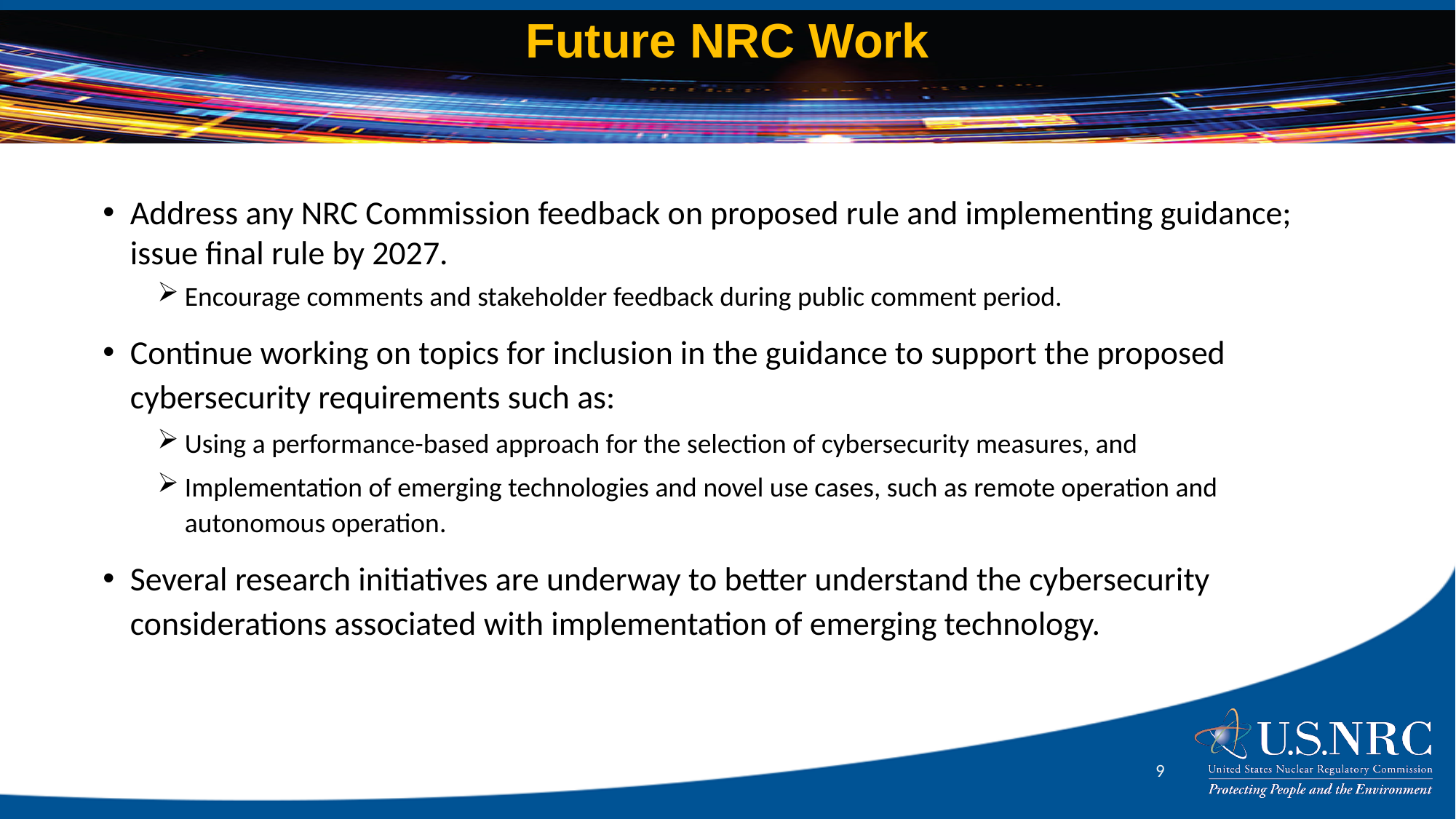

# Future NRC Work
Address any NRC Commission feedback on proposed rule and implementing guidance; issue final rule by 2027.
Encourage comments and stakeholder feedback during public comment period.
Continue working on topics for inclusion in the guidance to support the proposed cybersecurity requirements such as:
Using a performance-based approach for the selection of cybersecurity measures, and
Implementation of emerging technologies and novel use cases, such as remote operation and autonomous operation.
Several research initiatives are underway to better understand the cybersecurity considerations associated with implementation of emerging technology.

9